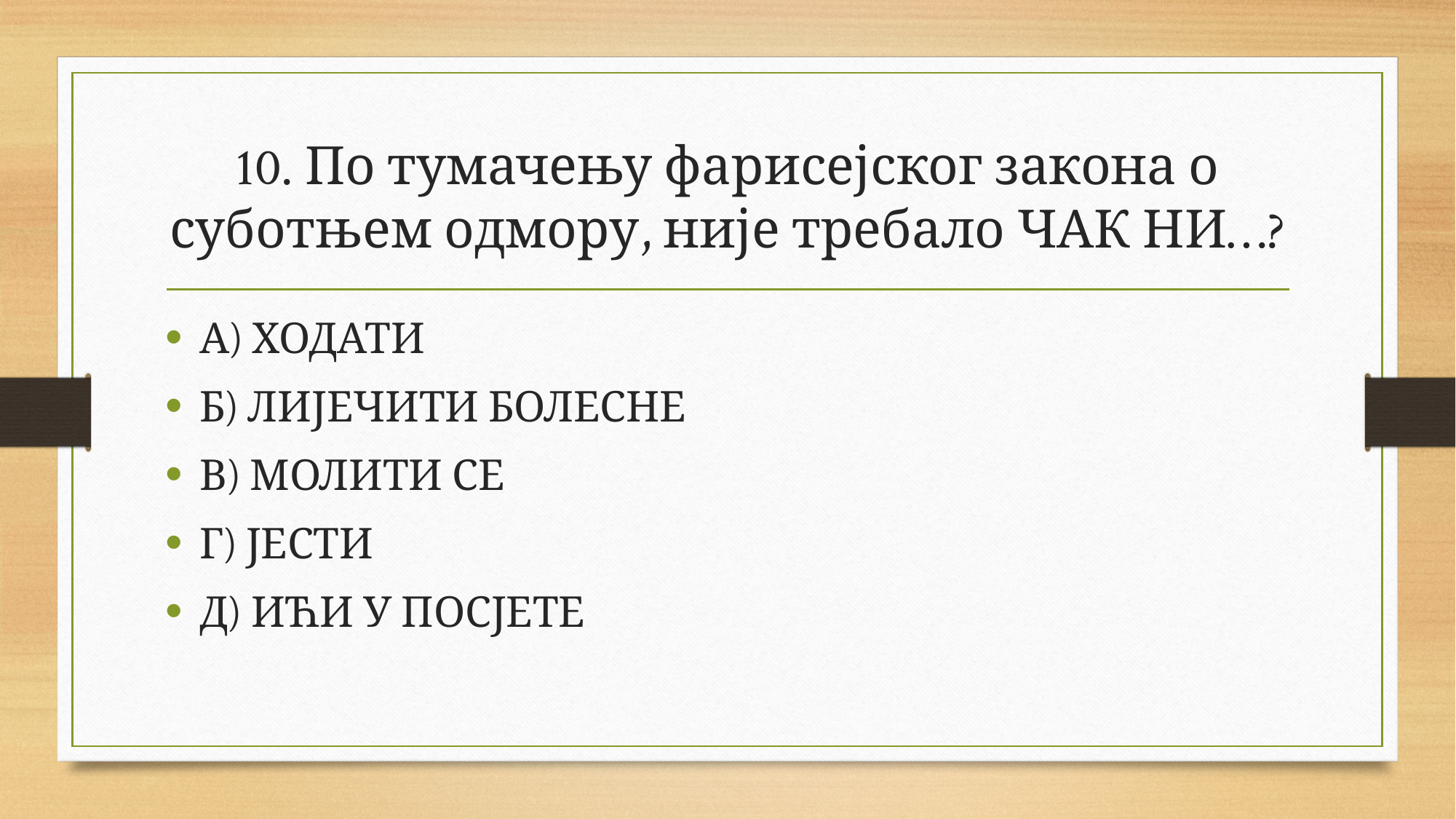

# 10. По тумачењу фарисејског закона о суботњем одмору, није требало ЧАК НИ…?
А) ХОДАТИ
Б) ЛИЈЕЧИТИ БОЛЕСНЕ
В) МОЛИТИ СЕ
Г) ЈЕСТИ
Д) ИЋИ У ПОСЈЕТЕ